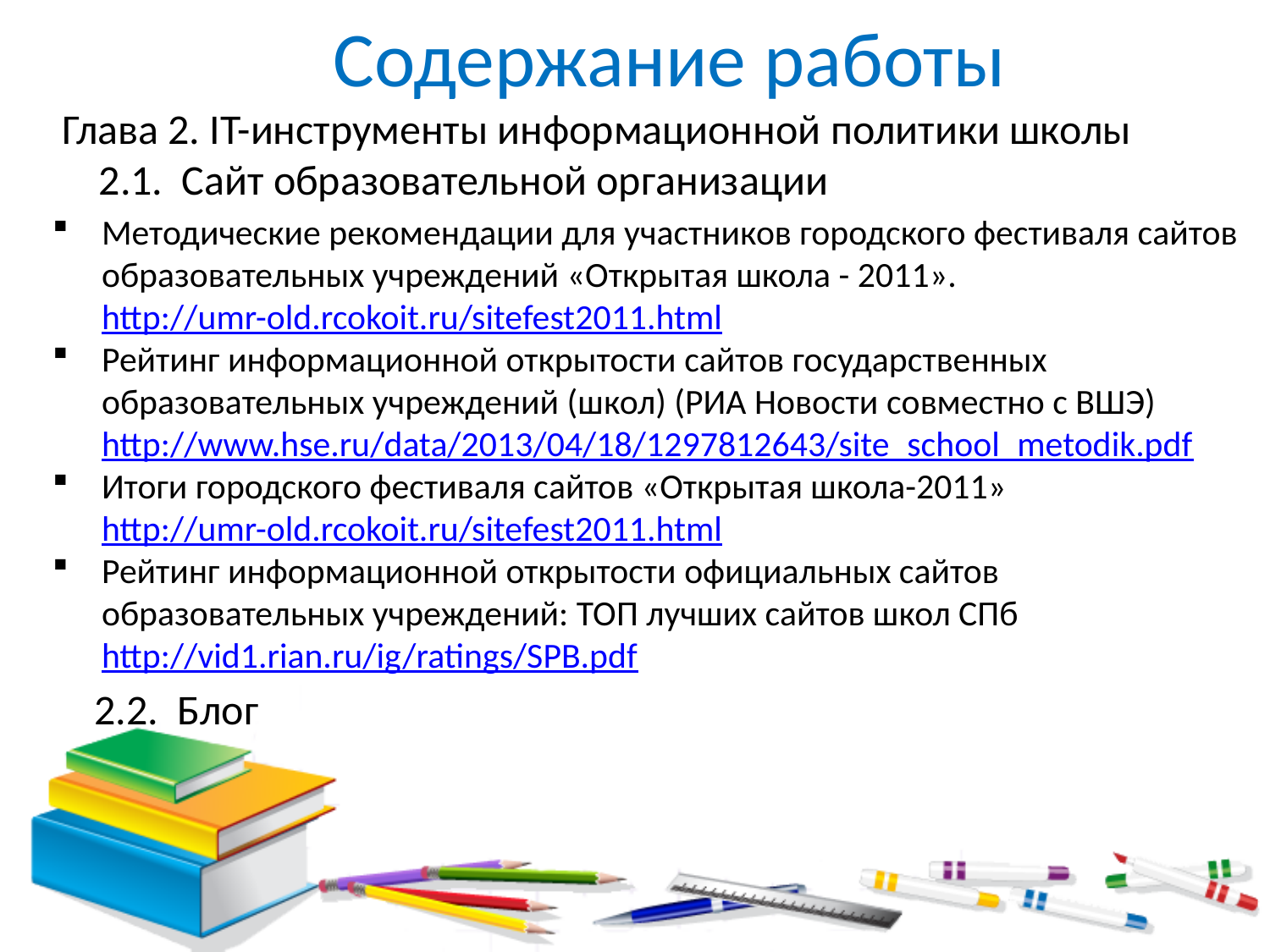

Содержание работы
Глава 2. IT-инструменты информационной политики школы
2.1.  Сайт образовательной организации
Методические рекомендации для участников городского фестиваля сайтов образовательных учреждений «Открытая школа - 2011».
	http://umr-old.rcokoit.ru/sitefest2011.html
Рейтинг информационной открытости сайтов государственных образовательных учреждений (школ) (РИА Новости совместно с ВШЭ) http://www.hse.ru/data/2013/04/18/1297812643/site_school_metodik.pdf
Итоги городского фестиваля сайтов «Открытая школа-2011»
	http://umr-old.rcokoit.ru/sitefest2011.html
Рейтинг информационной открытости официальных сайтов образовательных учреждений: ТОП лучших сайтов школ СПб http://vid1.rian.ru/ig/ratings/SPB.pdf
2.2.  Блог